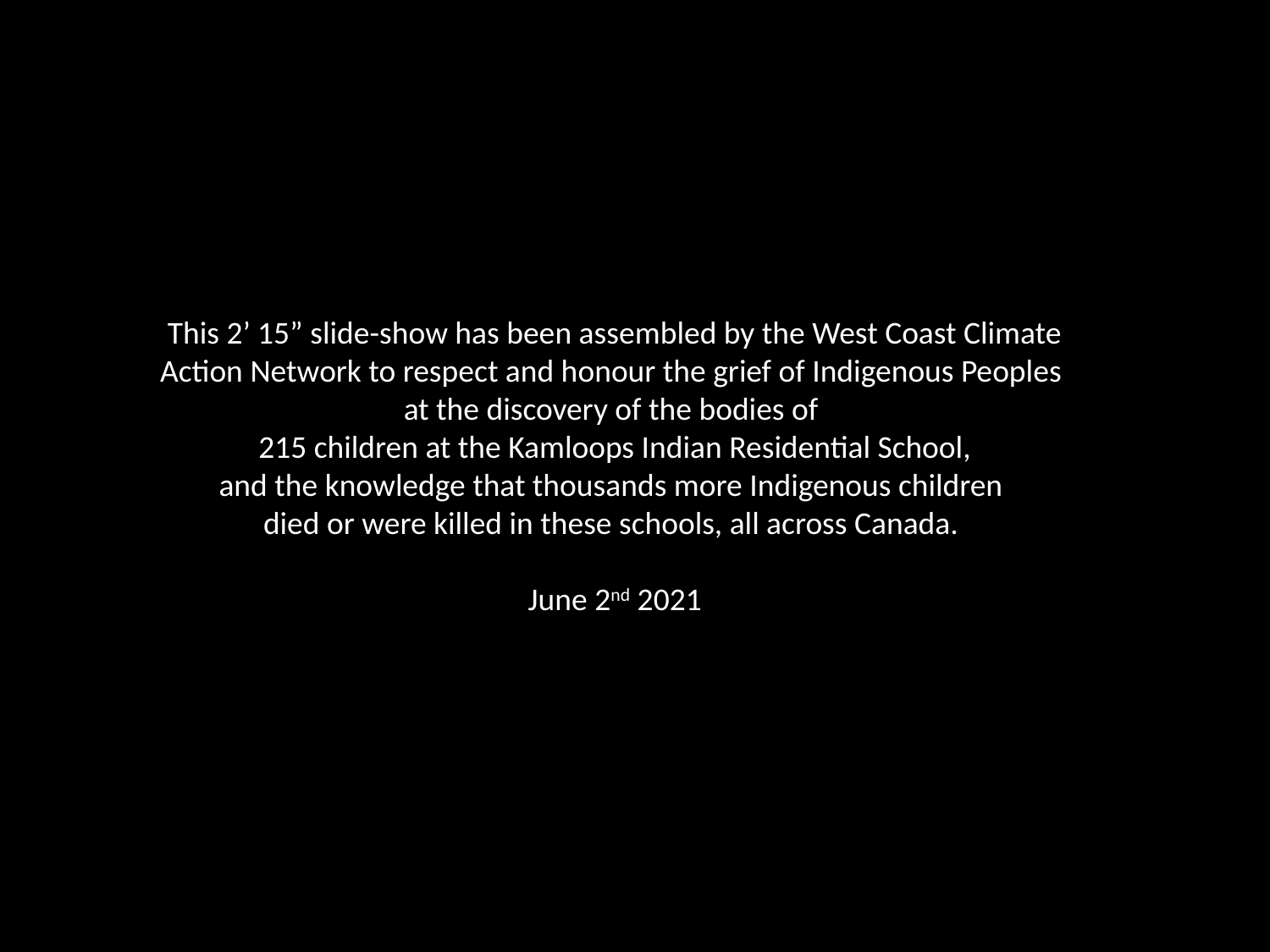

This 2’ 15” slide-show has been assembled by the West Coast Climate Action Network to respect and honour the grief of Indigenous Peoples
at the discovery of the bodies of
215 children at the Kamloops Indian Residential School,
and the knowledge that thousands more Indigenous children
died or were killed in these schools, all across Canada.

June 2nd 2021